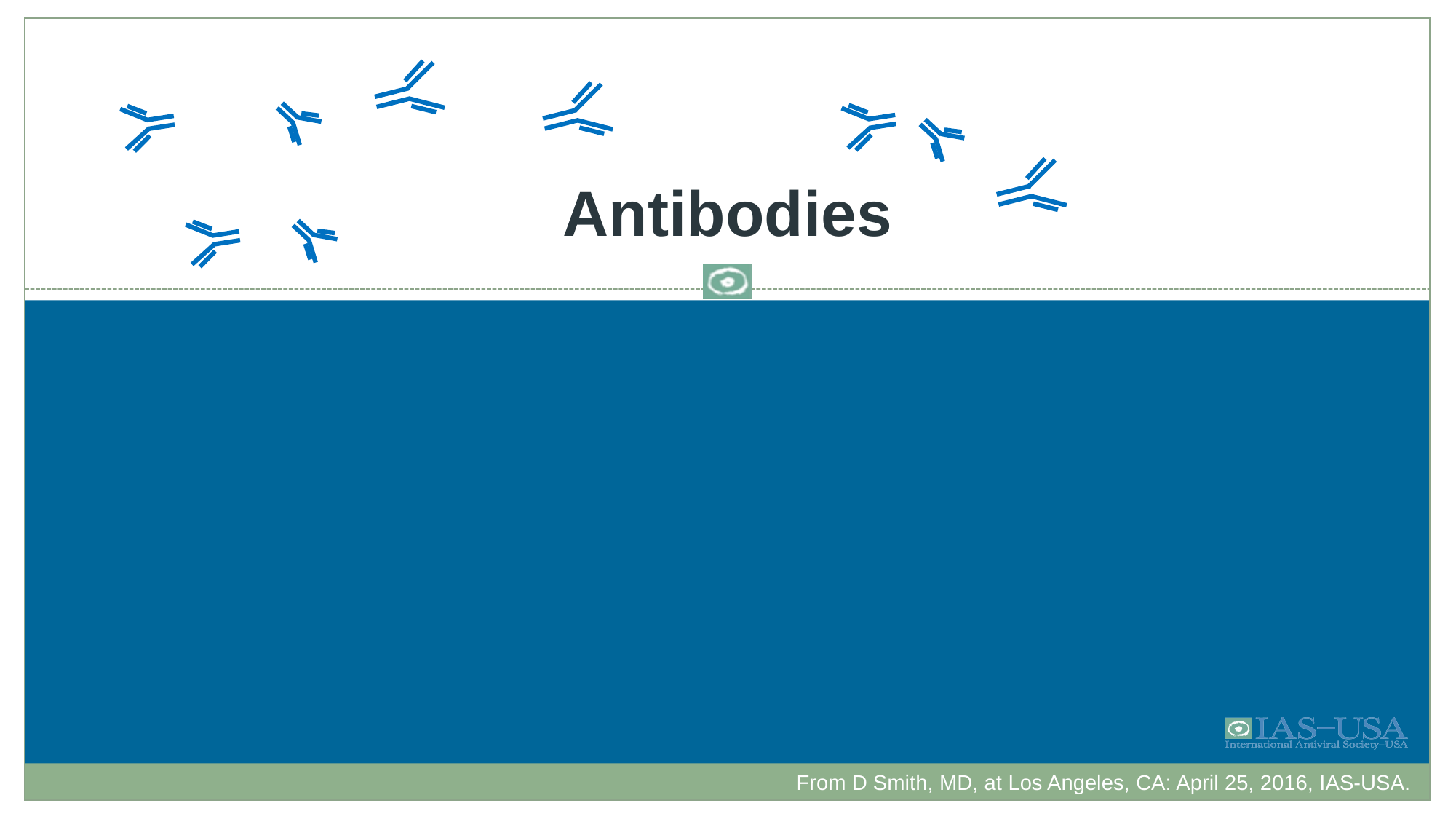

# Antibodies
From D Smith, MD, at Los Angeles, CA: April 25, 2016, IAS-USA.